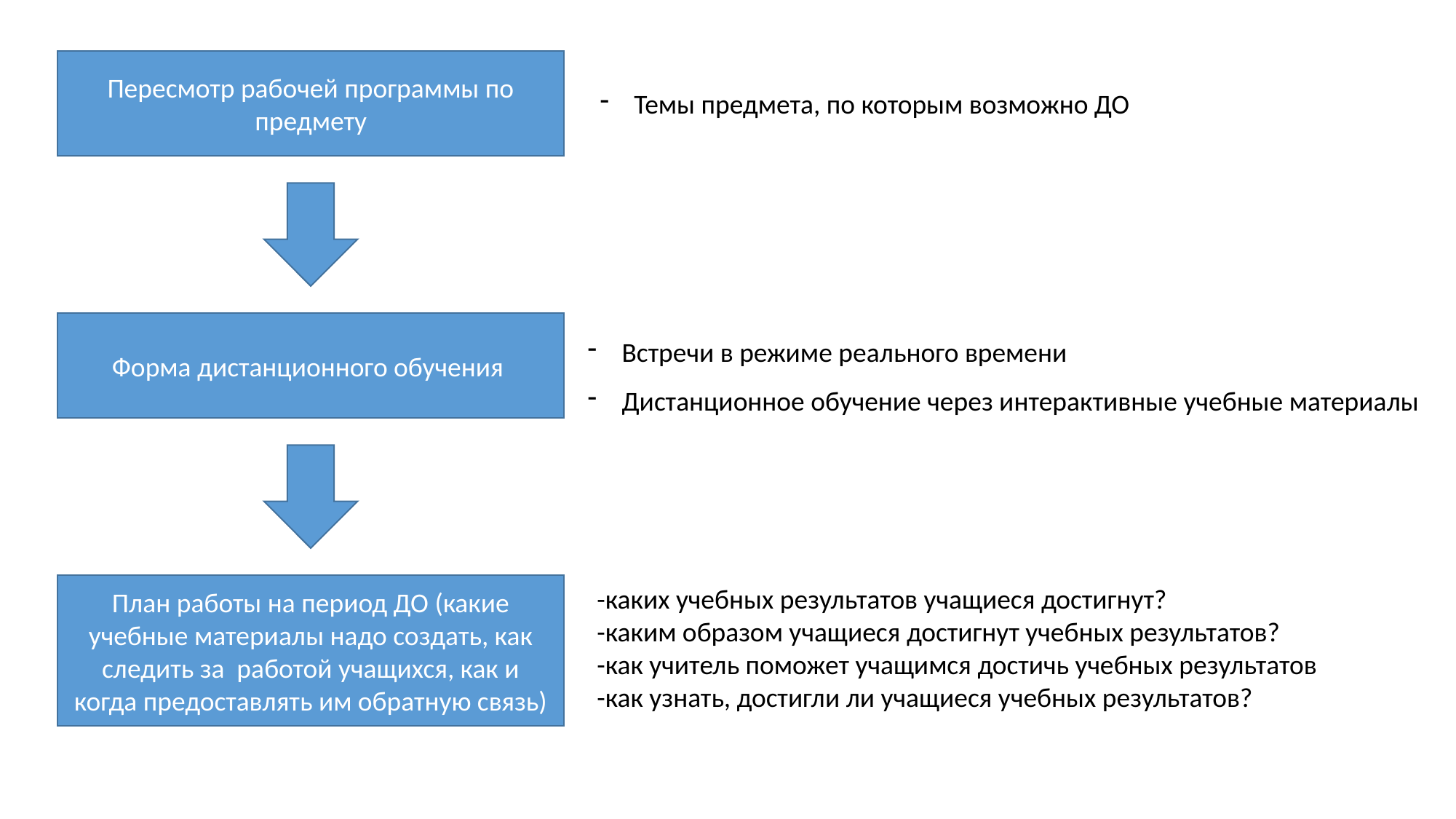

Пересмотр рабочей программы по предмету
Темы предмета, по которым возможно ДО

Форма дистанционного обучения
Встречи в режиме реального времени
Дистанционное обучение через интерактивные учебные материалы

План работы на период ДО (какие учебные материалы надо создать, как следить за  работой учащихся, как и когда предоставлять им обратную связь)
-каких учебных результатов учащиеся достигнут?
-каким образом учащиеся достигнут учебных результатов?
-как учитель поможет учащимся достичь учебных результатов
-как узнать, достигли ли учащиеся учебных результатов?